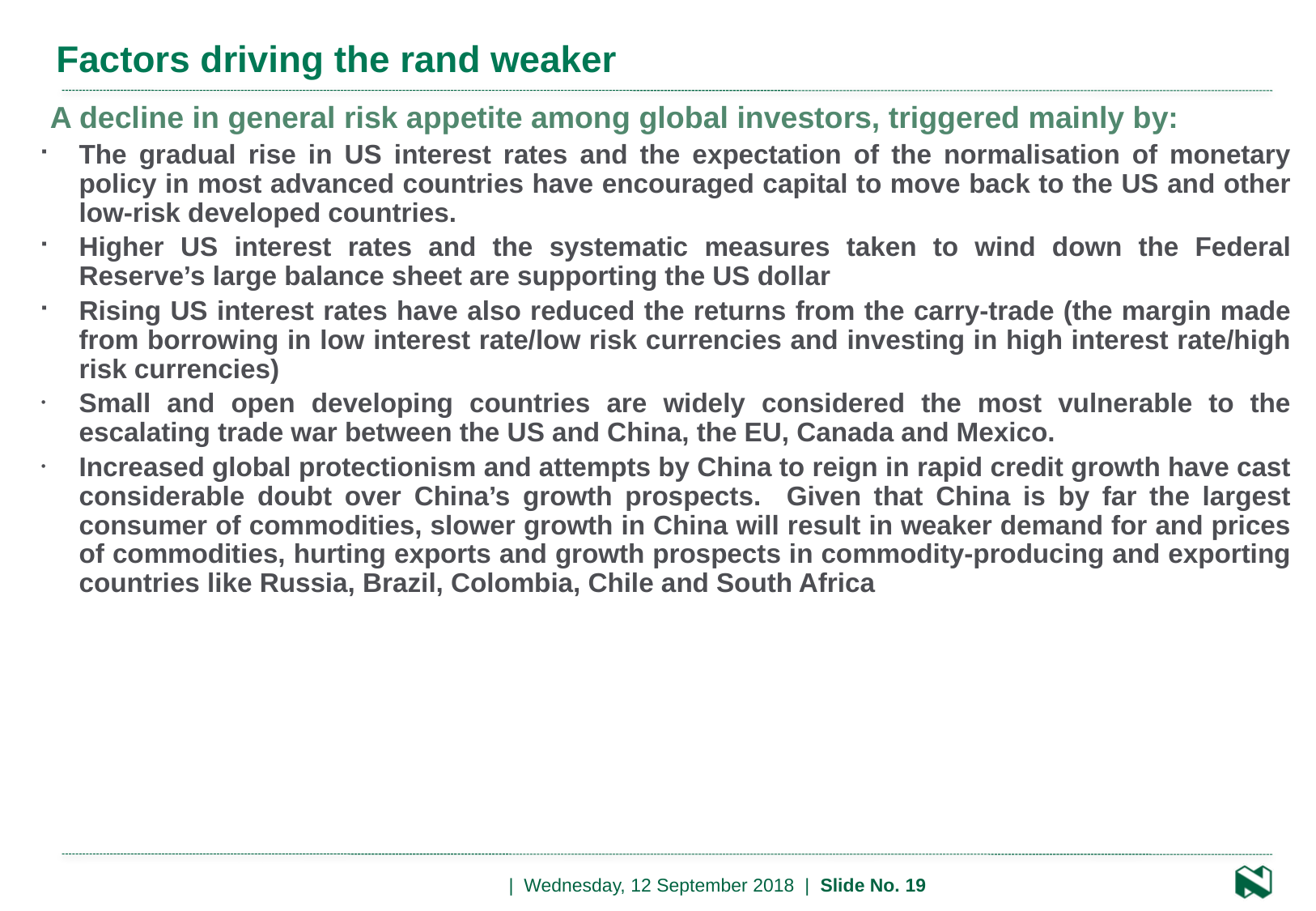

# Factors driving the rand weaker
A decline in general risk appetite among global investors, triggered mainly by:
The gradual rise in US interest rates and the expectation of the normalisation of monetary policy in most advanced countries have encouraged capital to move back to the US and other low-risk developed countries.
Higher US interest rates and the systematic measures taken to wind down the Federal Reserve’s large balance sheet are supporting the US dollar
Rising US interest rates have also reduced the returns from the carry-trade (the margin made from borrowing in low interest rate/low risk currencies and investing in high interest rate/high risk currencies)
Small and open developing countries are widely considered the most vulnerable to the escalating trade war between the US and China, the EU, Canada and Mexico.
Increased global protectionism and attempts by China to reign in rapid credit growth have cast considerable doubt over China’s growth prospects.  Given that China is by far the largest consumer of commodities, slower growth in China will result in weaker demand for and prices of commodities, hurting exports and growth prospects in commodity-producing and exporting countries like Russia, Brazil, Colombia, Chile and South Africa